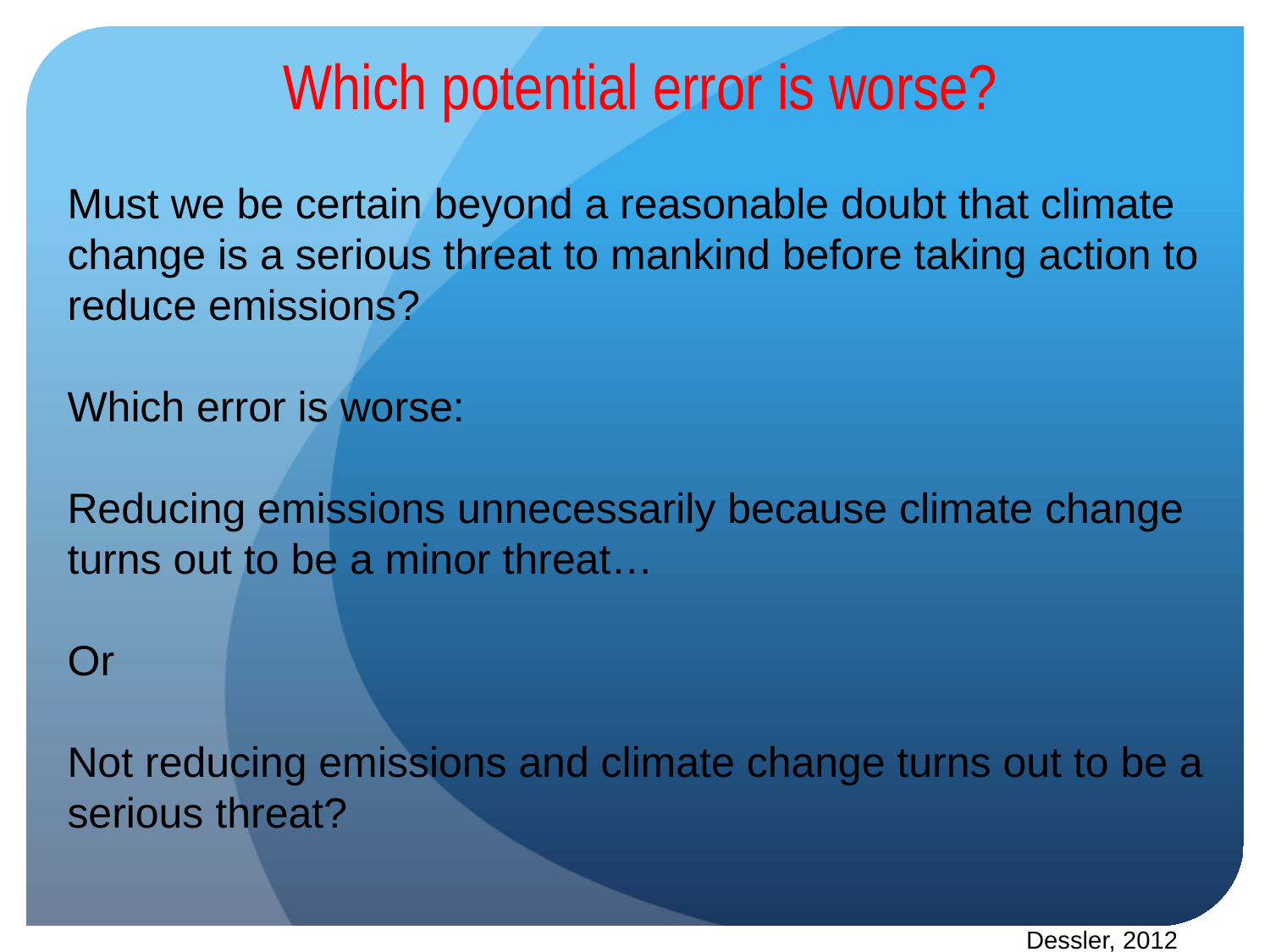

Which potential error is worse?
Must we be certain beyond a reasonable doubt that climate change is a serious threat to mankind before taking action to reduce emissions?

Which error is worse:

Reducing emissions unnecessarily because climate change turns out to be a minor threat…

Or

Not reducing emissions and climate change turns out to be a serious threat?
Dessler, 2012